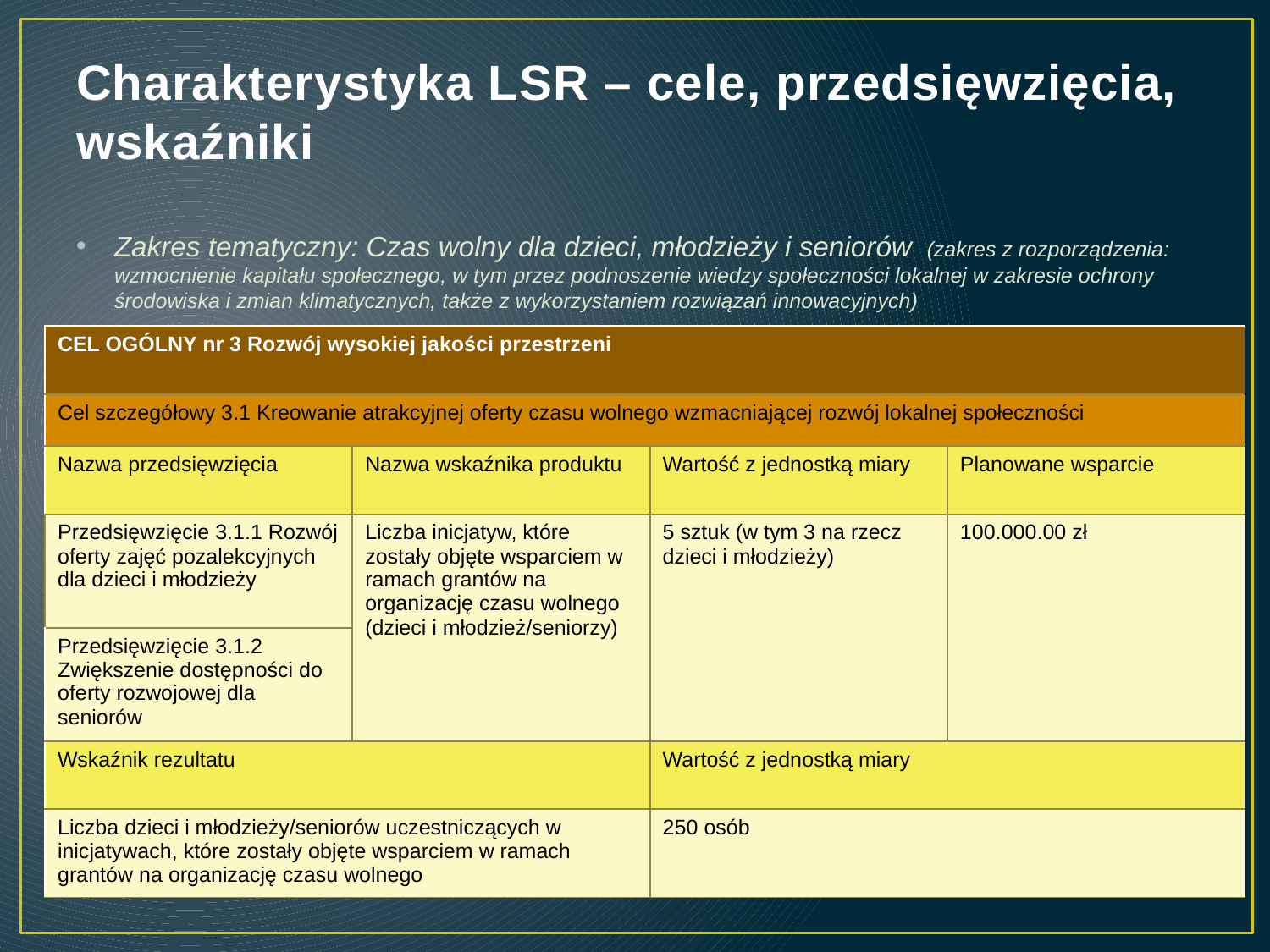

# Charakterystyka LSR – cele, przedsięwzięcia, wskaźniki
Zakres tematyczny: Czas wolny dla dzieci, młodzieży i seniorów  (zakres z rozporządzenia: wzmocnienie kapitału społecznego, w tym przez podnoszenie wiedzy społeczności lokalnej w zakresie ochrony środowiska i zmian klimatycznych, także z wykorzystaniem rozwiązań innowacyjnych)
| CEL OGÓLNY nr 3 Rozwój wysokiej jakości przestrzeni |  |  |  |
| --- | --- | --- | --- |
| Cel szczegółowy 3.1 Kreowanie atrakcyjnej oferty czasu wolnego wzmacniającej rozwój lokalnej społeczności |  |  |  |
| Nazwa przedsięwzięcia | Nazwa wskaźnika produktu | Wartość z jednostką miary | Planowane wsparcie |
| Przedsięwzięcie 3.1.1 Rozwój oferty zajęć pozalekcyjnych dla dzieci i młodzieży | Liczba inicjatyw, które zostały objęte wsparciem w ramach grantów na organizację czasu wolnego (dzieci i młodzież/seniorzy) | 5 sztuk (w tym 3 na rzecz dzieci i młodzieży) | 100.000.00 zł |
| Przedsięwzięcie 3.1.2 Zwiększenie dostępności do oferty rozwojowej dla seniorów |  |  |  |
| Wskaźnik rezultatu |  | Wartość z jednostką miary |  |
| Liczba dzieci i młodzieży/seniorów uczestniczących w inicjatywach, które zostały objęte wsparciem w ramach grantów na organizację czasu wolnego |  | 250 osób |  |